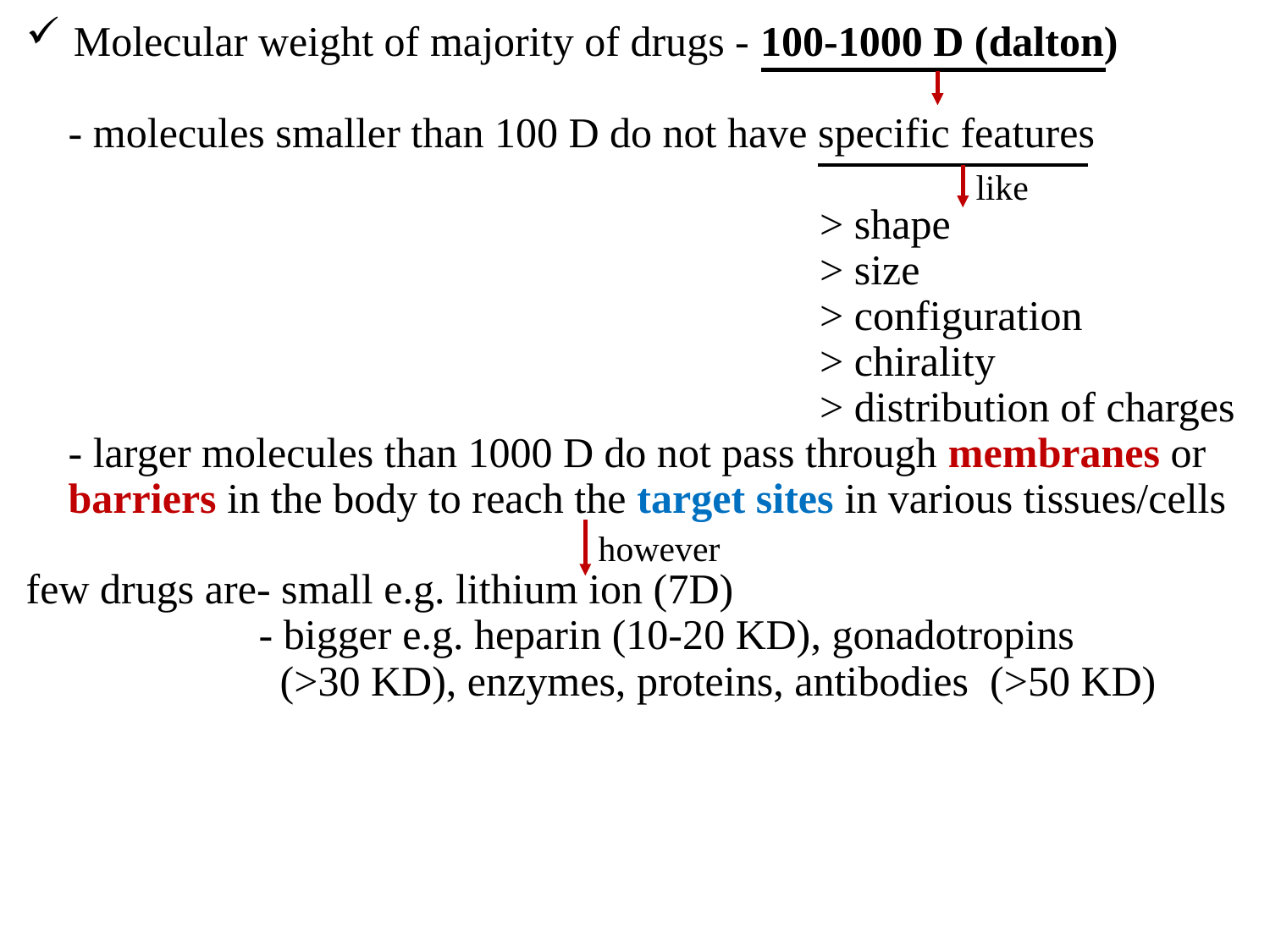

Molecular weight of majority of drugs - 100-1000 D (dalton)

    - molecules smaller than 100 D do not have specific features

                                                                           > shape
                     					   > size
                  					   > configuration
                      					   > chirality
                  					   > distribution of charges
    - larger molecules than 1000 D do not pass through membranes or
    barriers in the body to reach the target sites in various tissues/cells

few drugs are- small e.g. lithium ion (7D)
                      - bigger e.g. heparin (10-20 KD), gonadotropins
                        (>30 KD), enzymes, proteins, antibodies  (>50 KD)

like
however